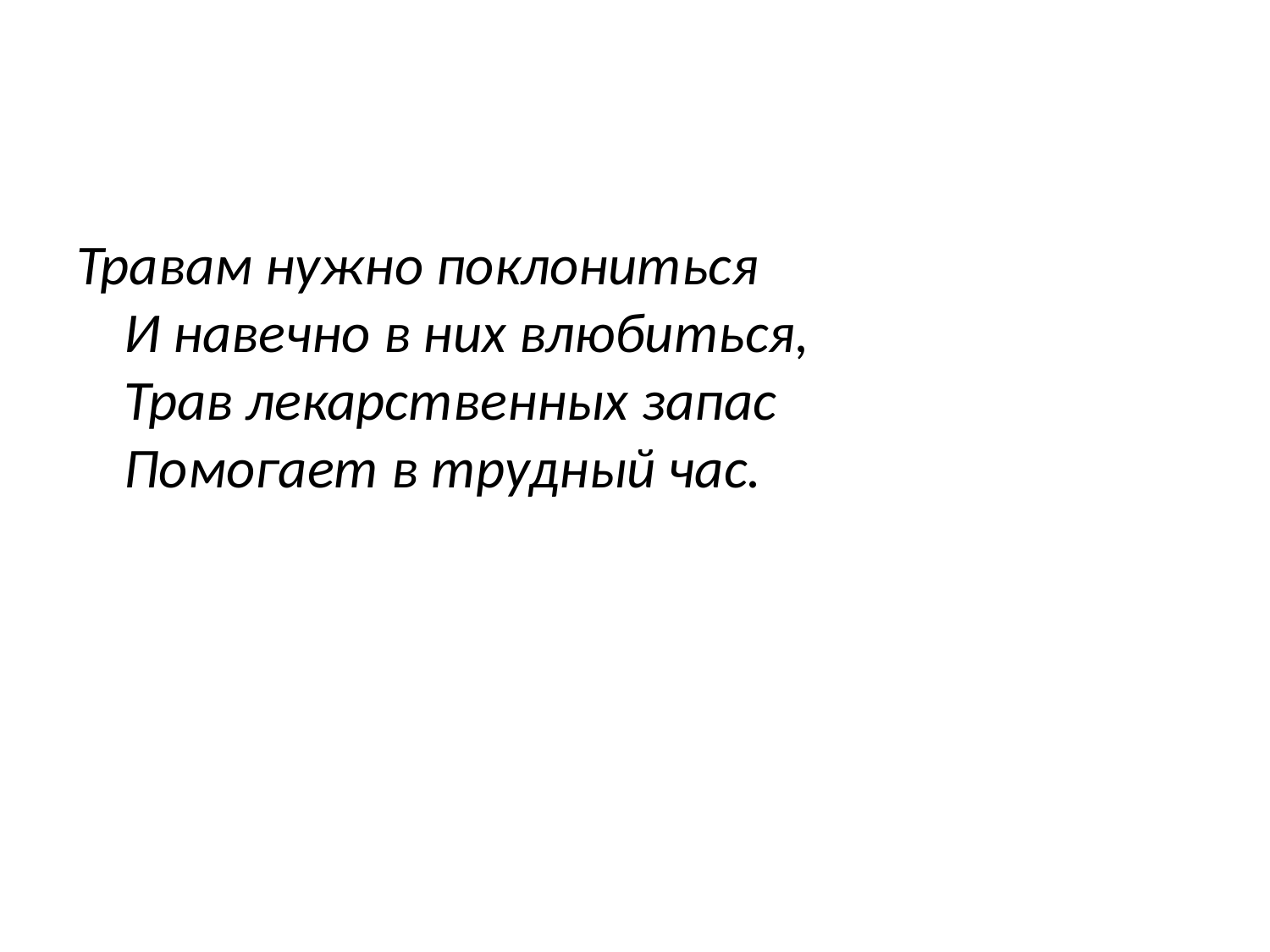

#
Травам нужно поклониться
И навечно в них влюбиться,
Трав лекарственных запас
Помогает в трудный час.